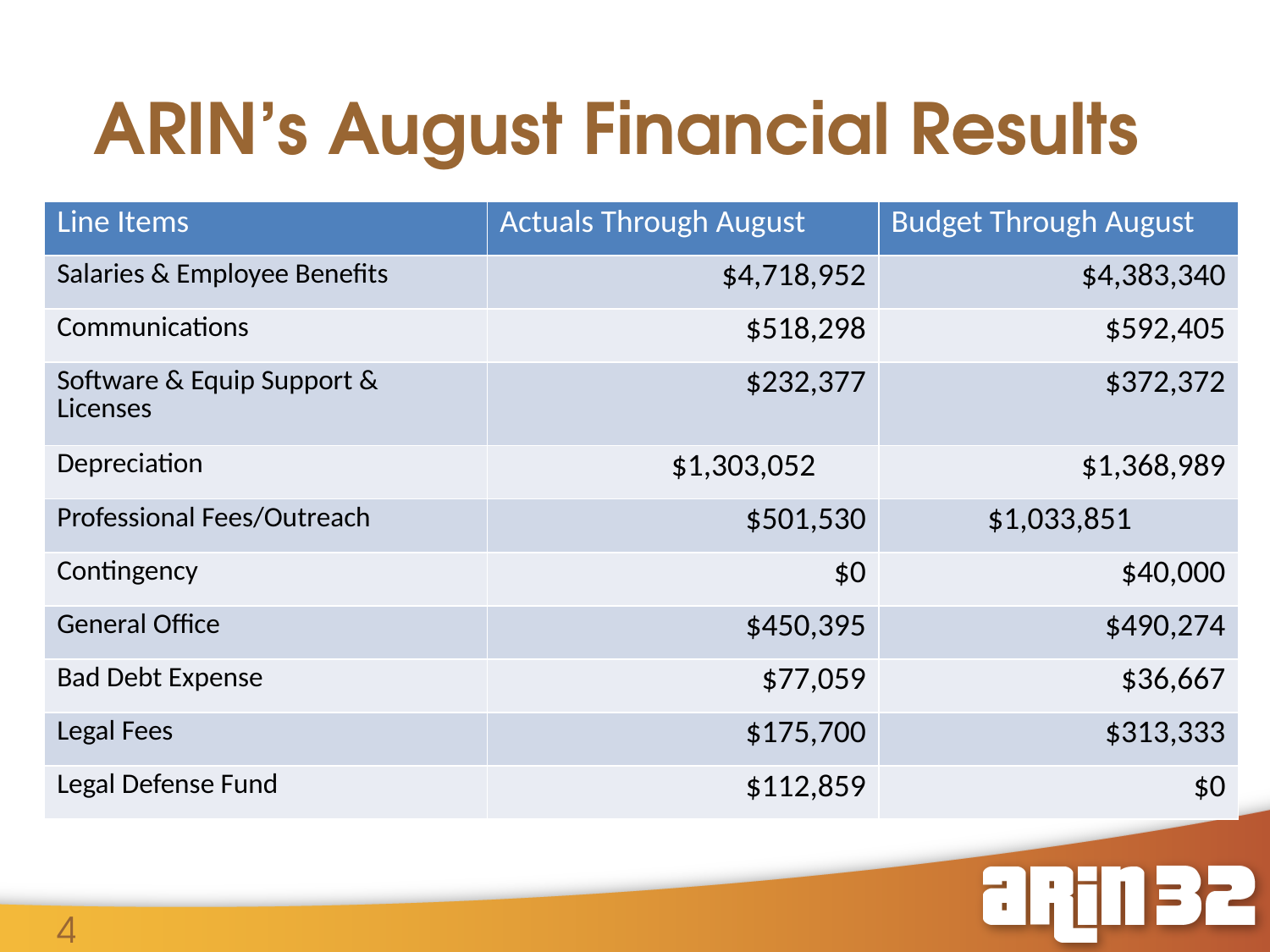

# ARIN’s August Financial Results
| Line Items | Actuals Through August | Budget Through August |
| --- | --- | --- |
| Salaries & Employee Benefits | $4,718,952 | $4,383,340 |
| Communications | $518,298 | $592,405 |
| Software & Equip Support & Licenses | $232,377 | $372,372 |
| Depreciation | $1,303,052 | $1,368,989 |
| Professional Fees/Outreach | $501,530 | $1,033,851 |
| Contingency | $0 | $40,000 |
| General Office | $450,395 | $490,274 |
| Bad Debt Expense | $77,059 | $36,667 |
| Legal Fees | $175,700 | $313,333 |
| Legal Defense Fund | $112,859 | $0 |
4